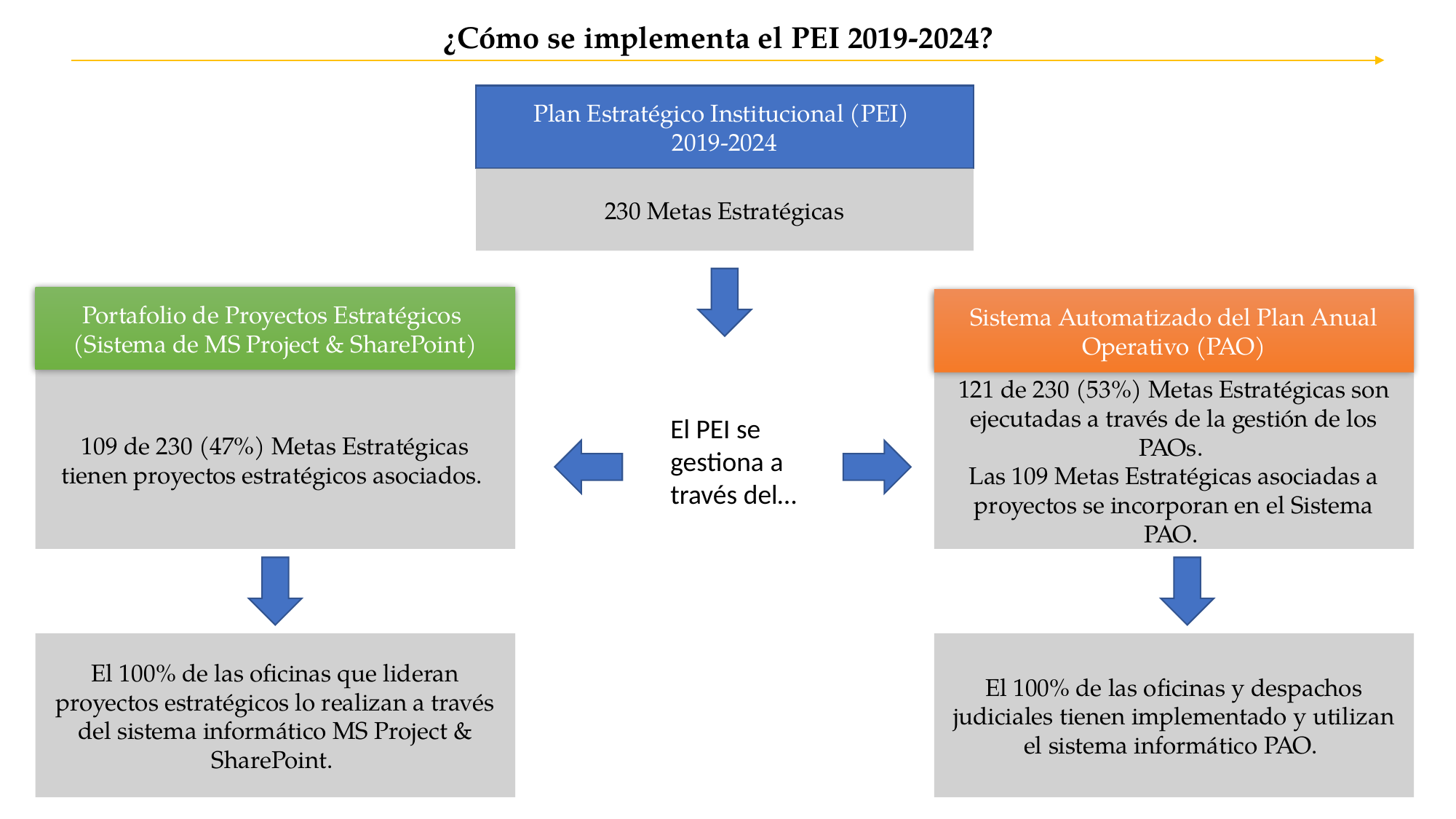

¿Cómo se implementa el PEI 2019-2024?
Plan Estratégico Institucional (PEI)
2019-2024
230 Metas Estratégicas

Portafolio de Proyectos Estratégicos
(Sistema de MS Project & SharePoint)
Sistema Automatizado del Plan Anual Operativo (PAO)
109 de 230 (47%) Metas Estratégicas tienen proyectos estratégicos asociados.
121 de 230 (53%) Metas Estratégicas son ejecutadas a través de la gestión de los PAOs.
Las 109 Metas Estratégicas asociadas a proyectos se incorporan en el Sistema PAO.
El PEI se gestiona a través del…

El 100% de las oficinas que lideran proyectos estratégicos lo realizan a través del sistema informático MS Project & SharePoint.
El 100% de las oficinas y despachos judiciales tienen implementado y utilizan el sistema informático PAO.